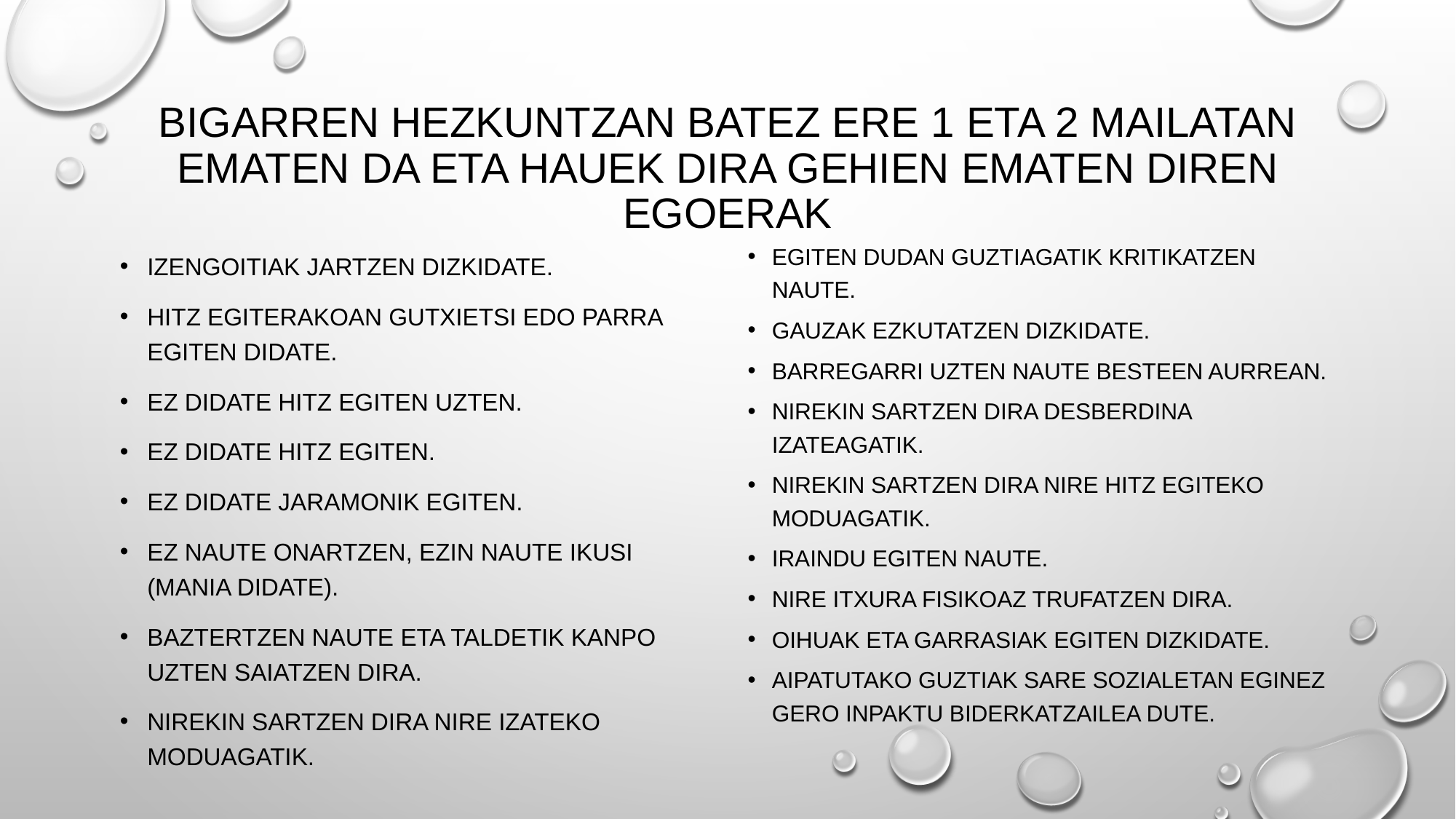

# Bigarren hezkuntzan batez ere 1 eta 2 mailatan ematen da eta hauek dira gehien ematen diren egoerak
Egiten dudan guztiagatik kritikatzen naute.
Gauzak ezkutatzen dizkidate.
Barregarri uzten naute besteen aurrean.
Nirekin sartzen dira desberdina izateagatik.
Nirekin sartzen dira nire hitz egiteko moduagatik.
Iraindu egiten naute.
Nire itxura fisikoaz trufatzen dira.
Oihuak eta garrasiak egiten dizkidate.
Aipatutako guztiak sare sozialetan eginez gero inpaktu biderkatzailea dute.

Izengoitiak jartzen dizkidate.
Hitz egiterakoan gutxietsi edo parra egiten didate.
Ez didate hitz egiten uzten.
Ez didate hitz egiten.
Ez didate jaramonik egiten.
Ez naute onartzen, ezin naute ikusi (mania didate).
Baztertzen naute eta taldetik kanpo uzten saiatzen dira.
Nirekin sartzen dira nire izateko moduagatik.